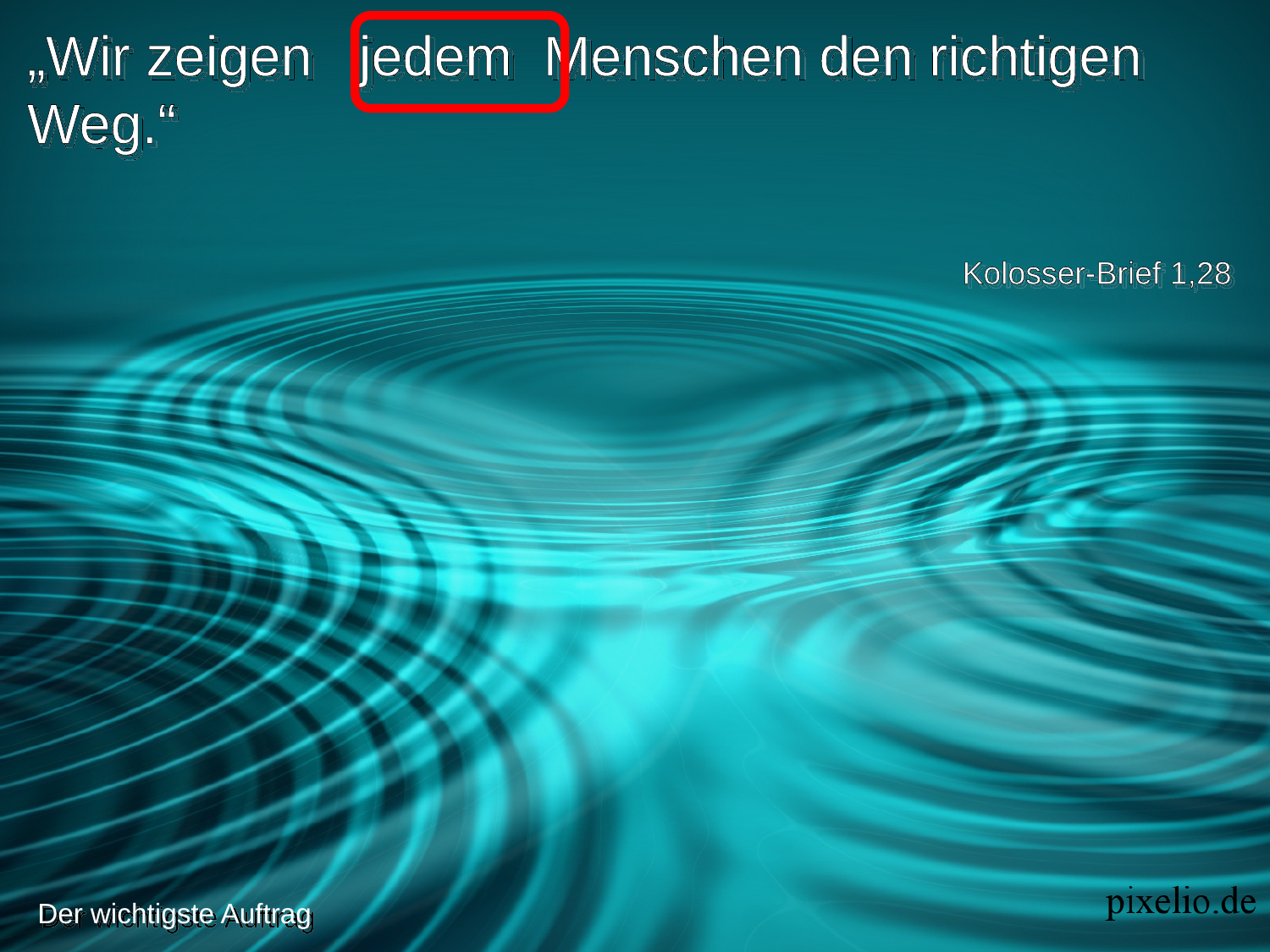

„Wir zeigen   jedem  Menschen den richtigen Weg.“

Kolosser-Brief 1,28
Der wichtigste Auftrag